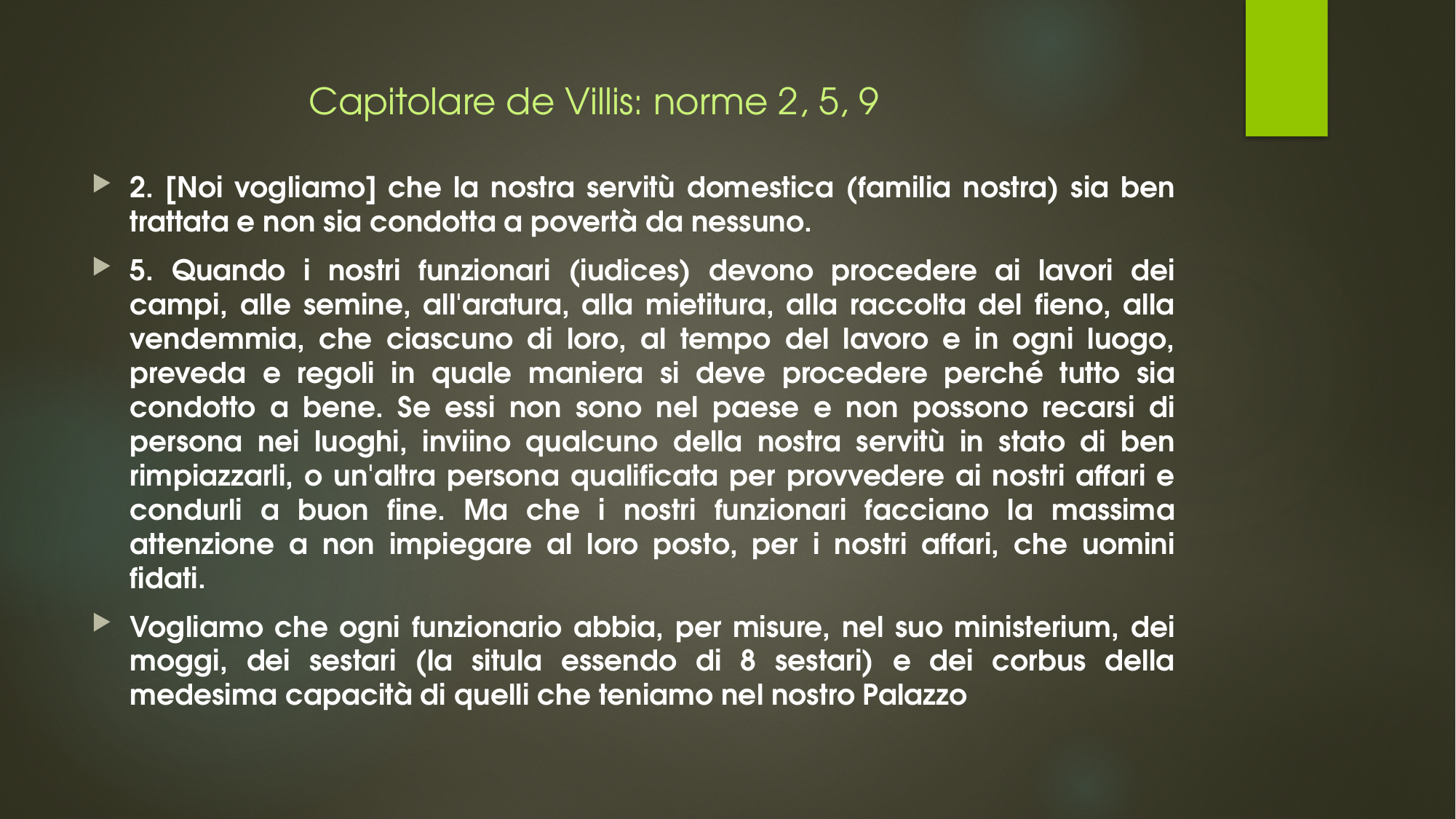

# Capitolare de Villis: norme 2, 5, 9
2. [Noi vogliamo] che la nostra servitù domestica (familia nostra) sia ben trattata e non sia condotta a povertà da nessuno.
5. Quando i nostri funzionari (iudices) devono procedere ai lavori dei campi, alle semine, all'aratura, alla mietitura, alla raccolta del fieno, alla vendemmia, che ciascuno di loro, al tempo del lavoro e in ogni luogo, preveda e regoli in quale maniera si deve procedere perché tutto sia condotto a bene. Se essi non sono nel paese e non possono recarsi di persona nei luoghi, inviino qualcuno della nostra servitù in stato di ben rimpiazzarli, o un'altra persona qualificata per provvedere ai nostri affari e condurli a buon fine. Ma che i nostri funzionari facciano la massima attenzione a non impiegare al loro posto, per i nostri affari, che uomini fidati.
Vogliamo che ogni funzionario abbia, per misure, nel suo ministerium, dei moggi, dei sestari (la situla essendo di 8 sestari) e dei corbus della medesima capacità di quelli che teniamo nel nostro Palazzo